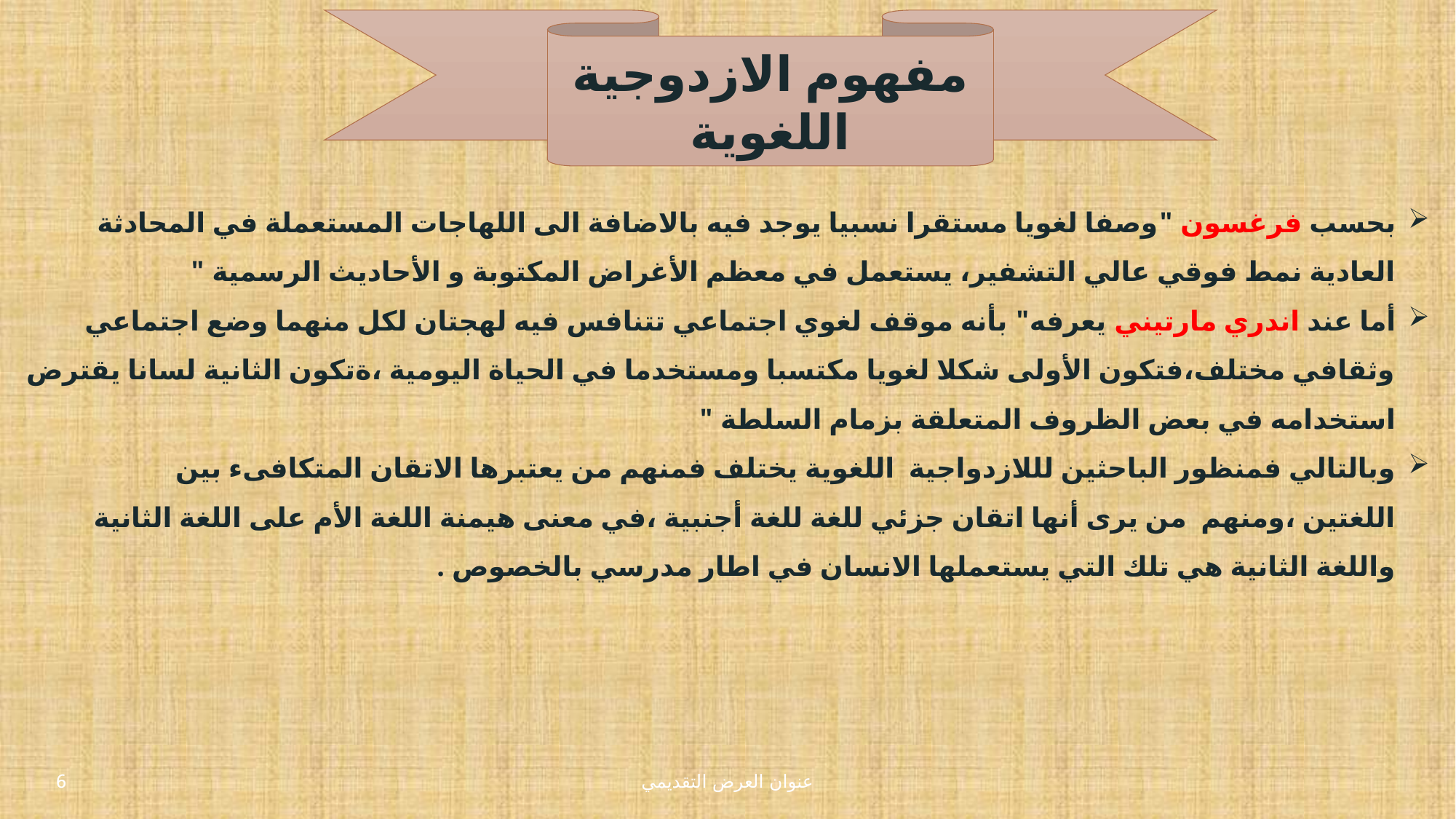

مفهوم الازدوجية اللغوية
بحسب فرغسون "وصفا لغويا مستقرا نسبيا يوجد فيه بالاضافة الى اللهاجات المستعملة في المحادثة العادية نمط فوقي عالي التشفير، يستعمل في معظم الأغراض المكتوبة و الأحاديث الرسمية "
أما عند اندري مارتيني يعرفه" بأنه موقف لغوي اجتماعي تتنافس فيه لهجتان لكل منهما وضع اجتماعي وثقافي مختلف،فتكون الأولى شكلا لغويا مكتسبا ومستخدما في الحياة اليومية ،ةتكون الثانية لسانا يقترض استخدامه في بعض الظروف المتعلقة بزمام السلطة "
وبالتالي فمنظور الباحثين لللازدواجية  اللغوية يختلف فمنهم من يعتبرها الاتقان المتكافىء بين اللغتين ،ومنهم  من يرى أنها اتقان جزئي للغة للغة أجنبية ،في معنى هيمنة اللغة الأم على اللغة الثانية واللغة الثانية هي تلك التي يستعملها الانسان في اطار مدرسي بالخصوص .
6
عنوان العرض التقديمي